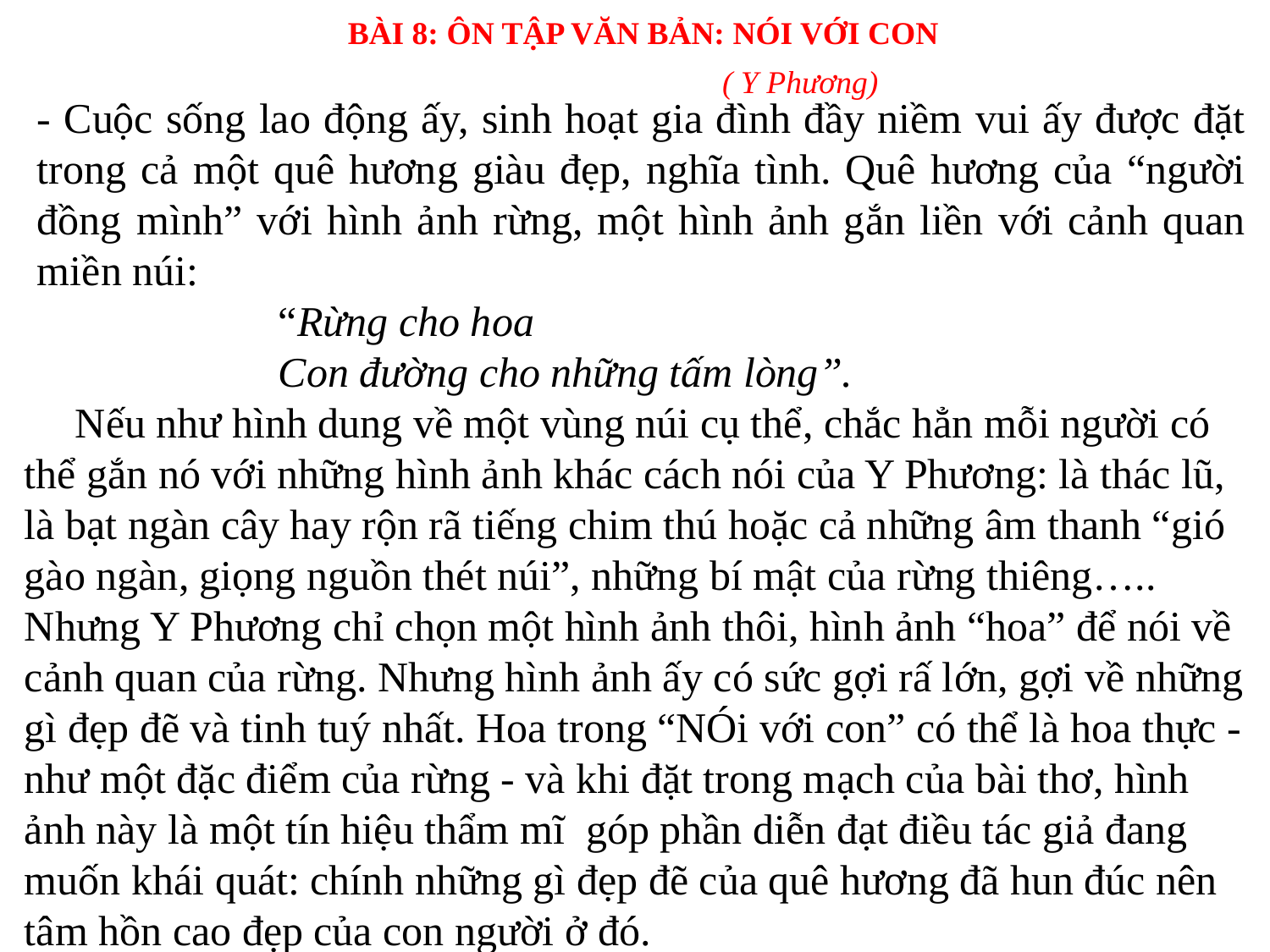

BÀI 8: ÔN TẬP VĂN BẢN: NÓI VỚI CON
( Y Phương)

- Cuộc sống lao động ấy, sinh hoạt gia đình đầy niềm vui ấy được đặt trong cả một quê hương giàu đẹp, nghĩa tình. Quê hương của “người đồng mình” với hình ảnh rừng, một hình ảnh gắn liền với cảnh quan miền núi:
“Rừng cho hoa
Con đường cho những tấm lòng”.
Nếu như hình dung về một vùng núi cụ thể, chắc hẳn mỗi người có thể gắn nó với những hình ảnh khác cách nói của Y Phương: là thác lũ, là bạt ngàn cây hay rộn rã tiếng chim thú hoặc cả những âm thanh “gió gào ngàn, giọng nguồn thét núi”, những bí mật của rừng thiêng….. Nhưng Y Phương chỉ chọn một hình ảnh thôi, hình ảnh “hoa” để nói về cảnh quan của rừng. Nhưng hình ảnh ấy có sức gợi rấ lớn, gợi về những gì đẹp đẽ và tinh tuý nhất. Hoa trong “NÓi với con” có thể là hoa thực - như một đặc điểm của rừng - và khi đặt trong mạch của bài thơ, hình ảnh này là một tín hiệu thẩm mĩ  góp phần diễn đạt điều tác giả đang muốn khái quát: chính những gì đẹp đẽ của quê hương đã hun đúc nên tâm hồn cao đẹp của con người ở đó.